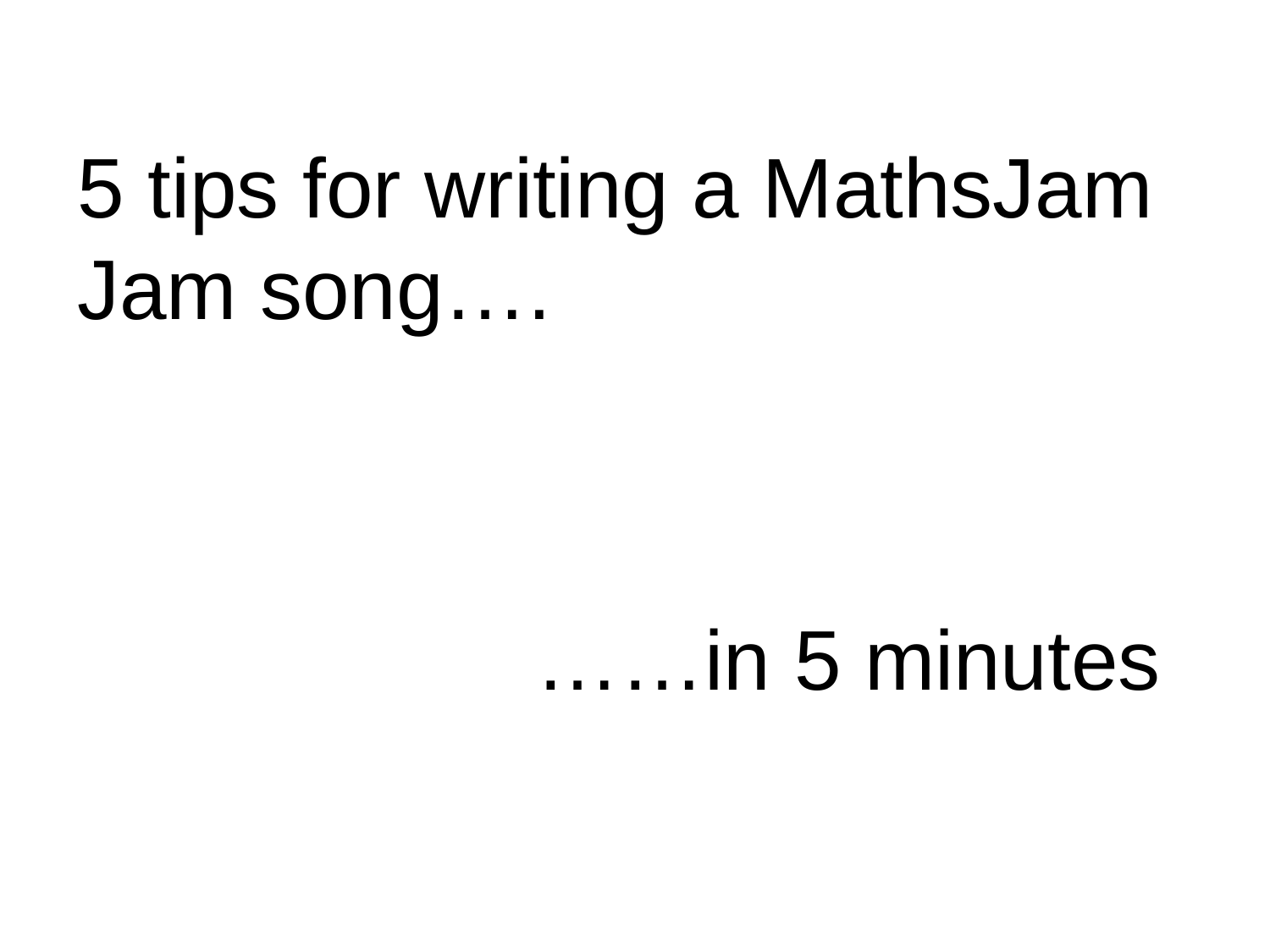

5 tips for writing a MathsJam Jam song….
……in 5 minutes